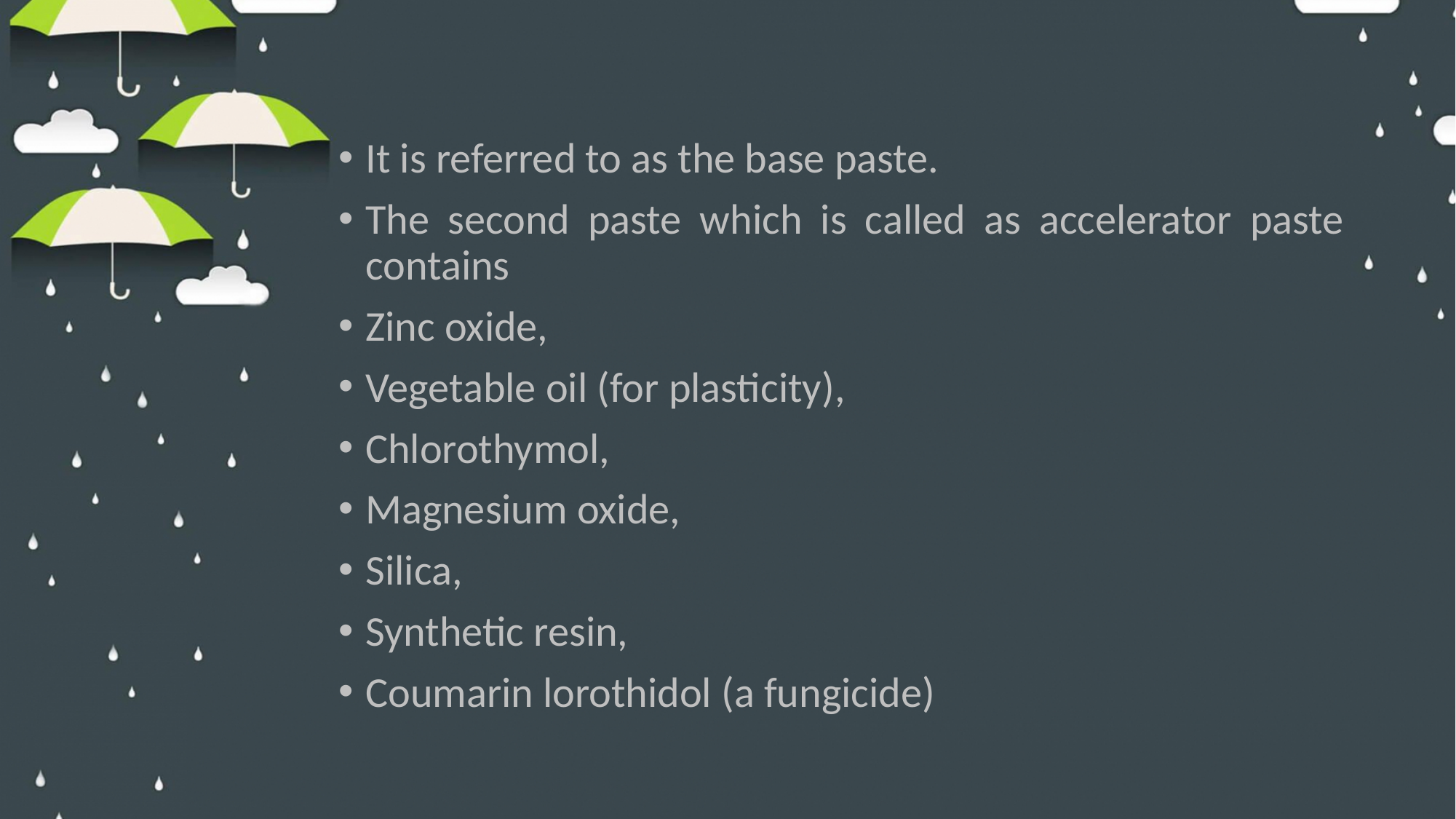

It is referred to as the base paste.
The second paste which is called as accelerator paste contains
Zinc oxide,
Vegetable oil (for plasticity),
Chlorothymol,
Magnesium oxide,
Silica,
Synthetic resin,
Coumarin lorothidol (a fungicide)